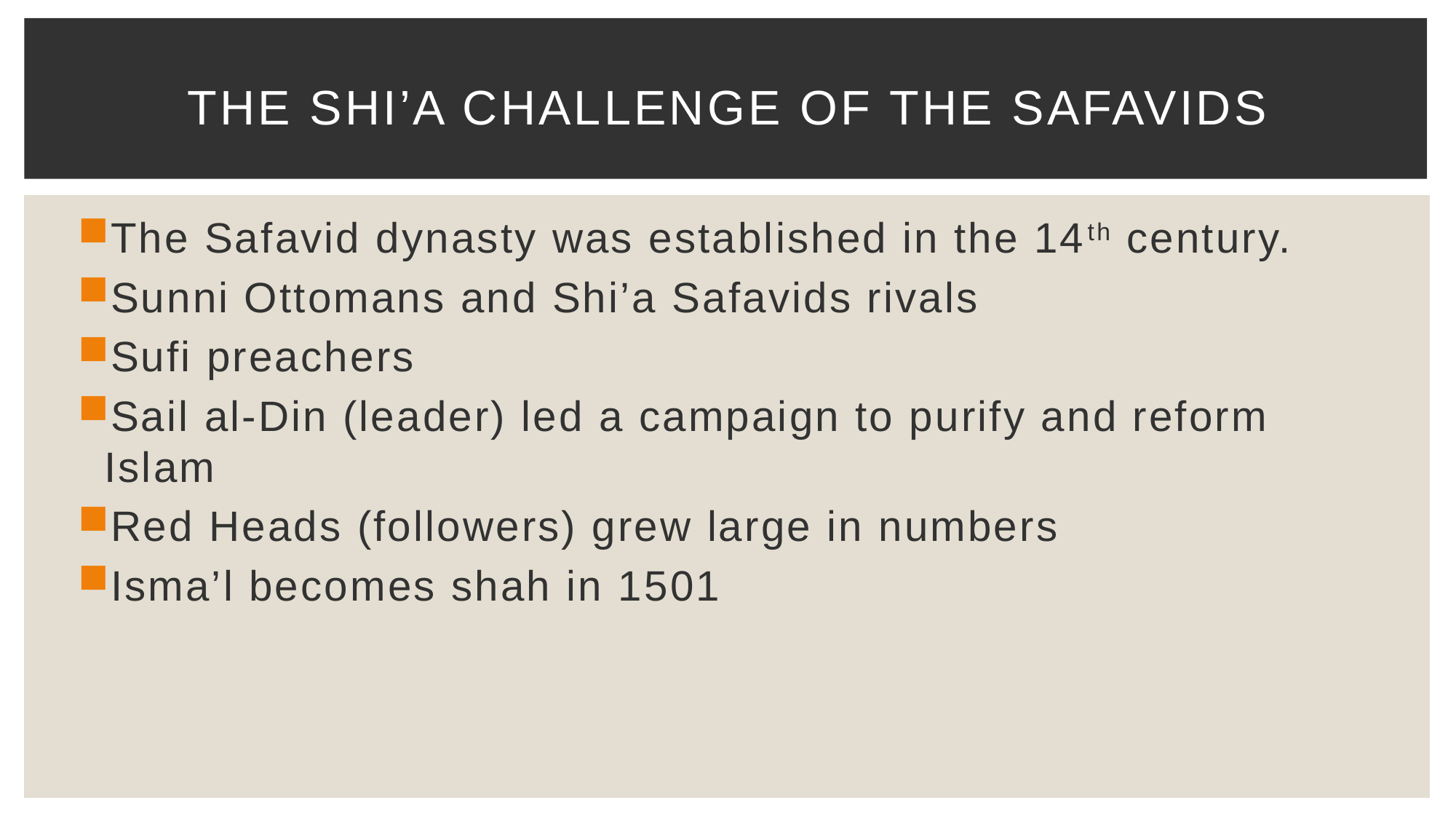

# The Shi’a Challenge of the Safavids
The Safavid dynasty was established in the 14th century.
Sunni Ottomans and Shi’a Safavids rivals
Sufi preachers
Sail al-Din (leader) led a campaign to purify and reform Islam
Red Heads (followers) grew large in numbers
Isma’l becomes shah in 1501